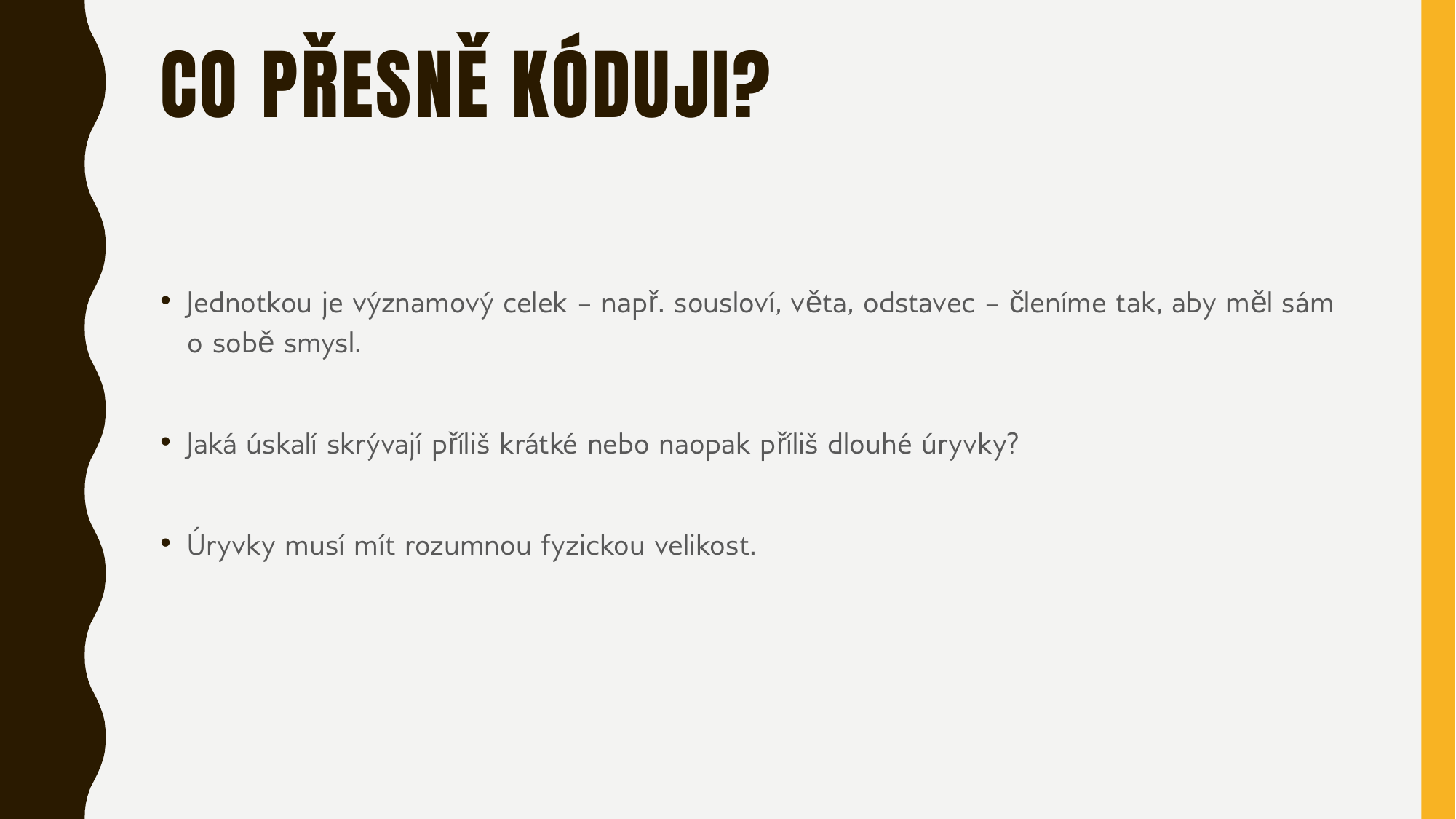

# Co přesně kóduji?
Jednotkou je významový celek – např. sousloví, věta, odstavec – členíme tak, aby měl sám o sobě smysl.

Jaká úskalí skrývají příliš krátké nebo naopak příliš dlouhé úryvky?

Úryvky musí mít rozumnou fyzickou velikost.